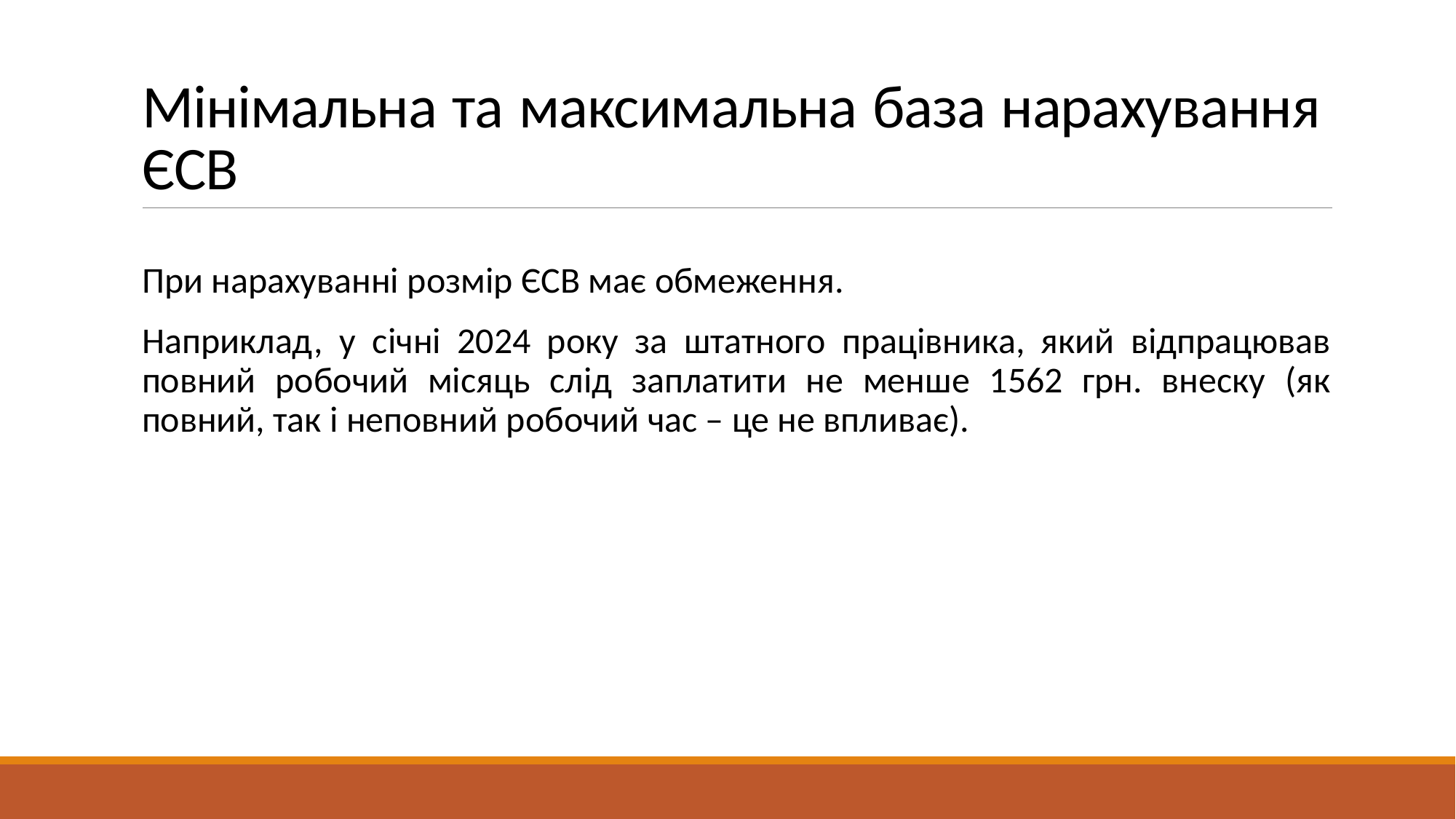

# Мінімальна та максимальна база нарахування ЄСВ
При нарахуванні розмір ЄСВ має обмеження.
Наприклад, у січні 2024 року за штатного працівника, який відпрацював повний робочий місяць слід заплатити не менше 1562 грн. внеску (як повний, так і неповний робочий час – це не впливає).